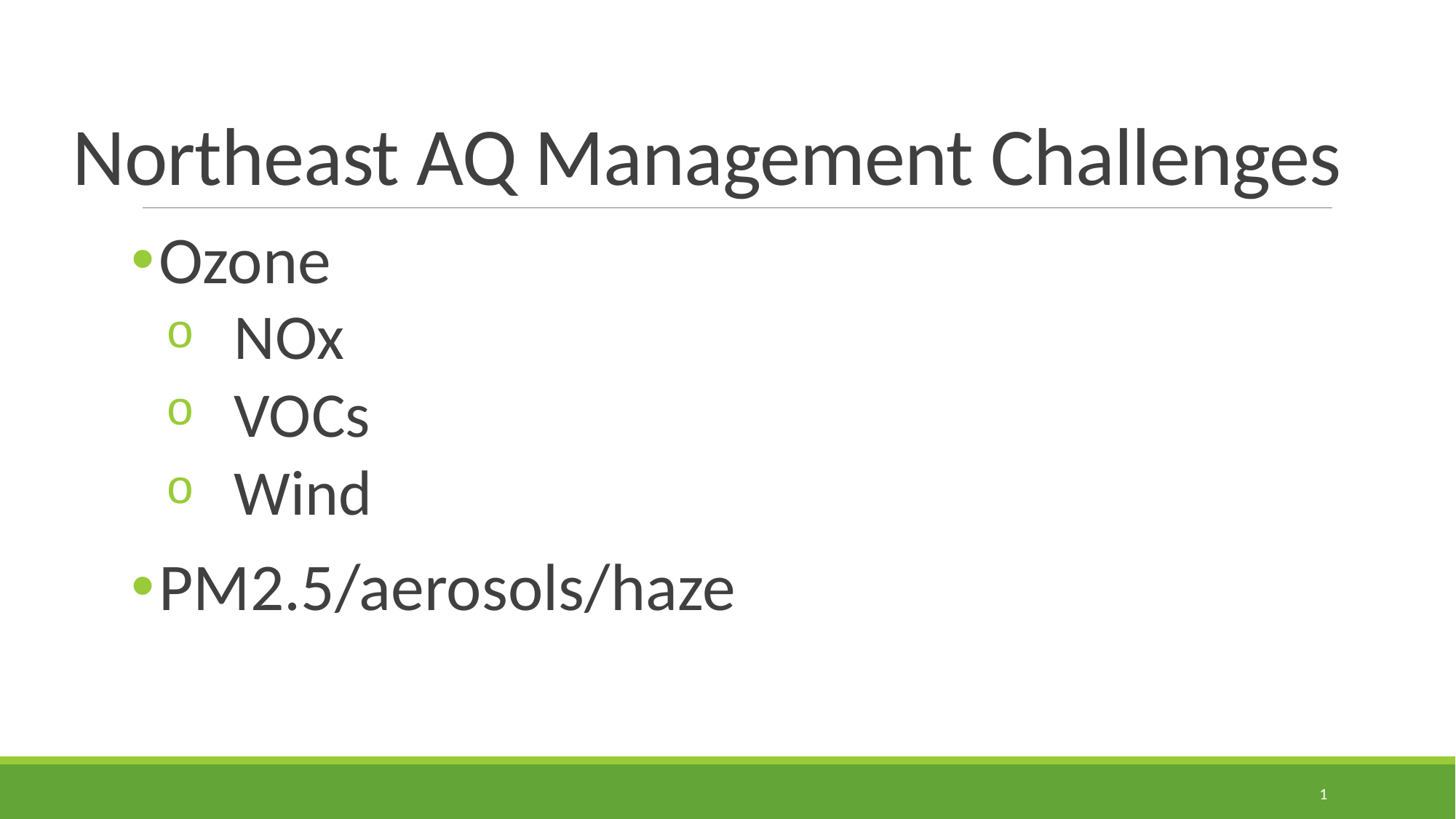

# Northeast AQ Management Challenges
Ozone
NOx
VOCs
Wind
PM2.5/aerosols/haze

1